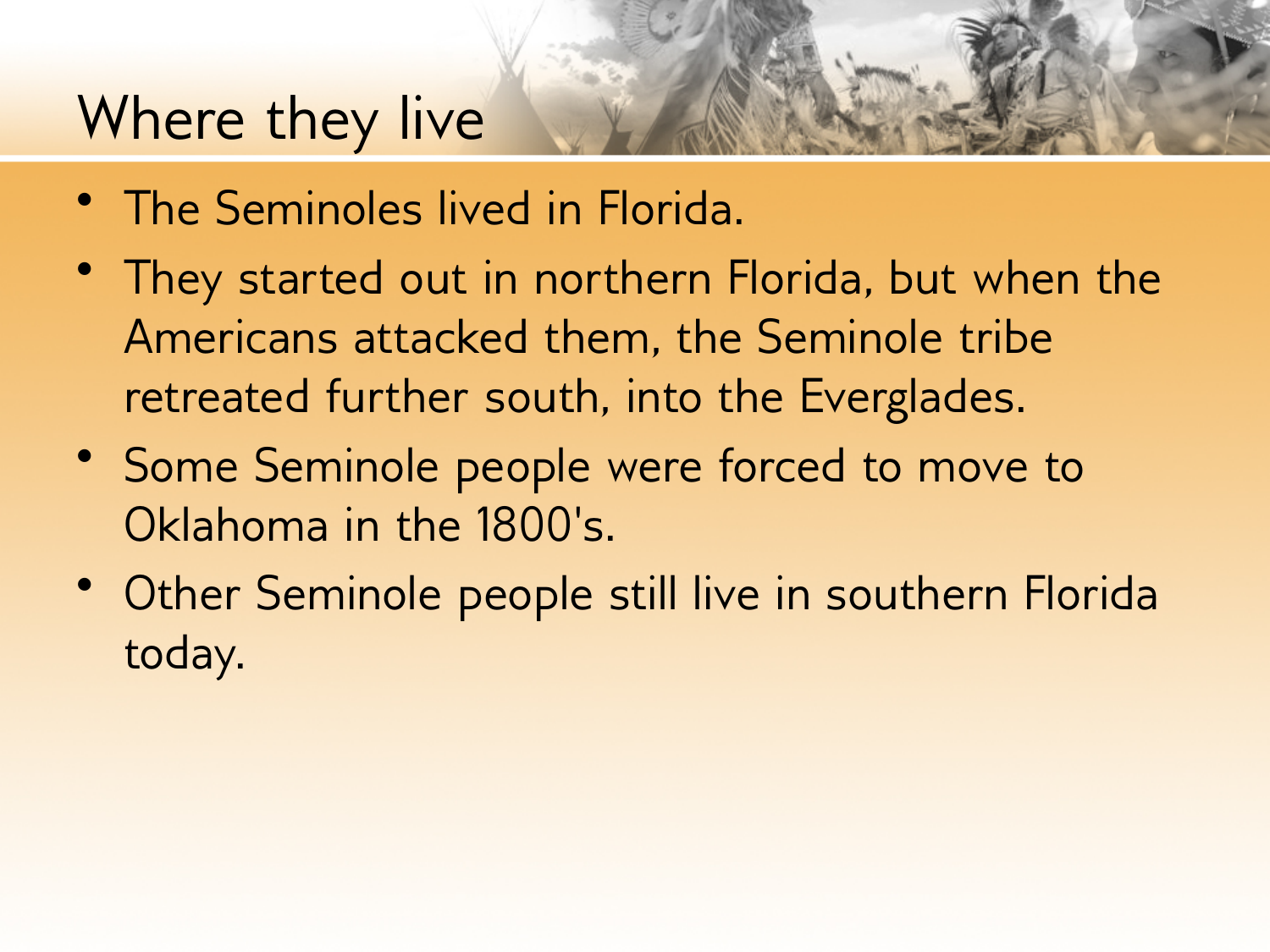

# Where they live
The Seminoles lived in Florida.
They started out in northern Florida, but when the Americans attacked them, the Seminole tribe retreated further south, into the Everglades.
Some Seminole people were forced to move to Oklahoma in the 1800's.
Other Seminole people still live in southern Florida today.